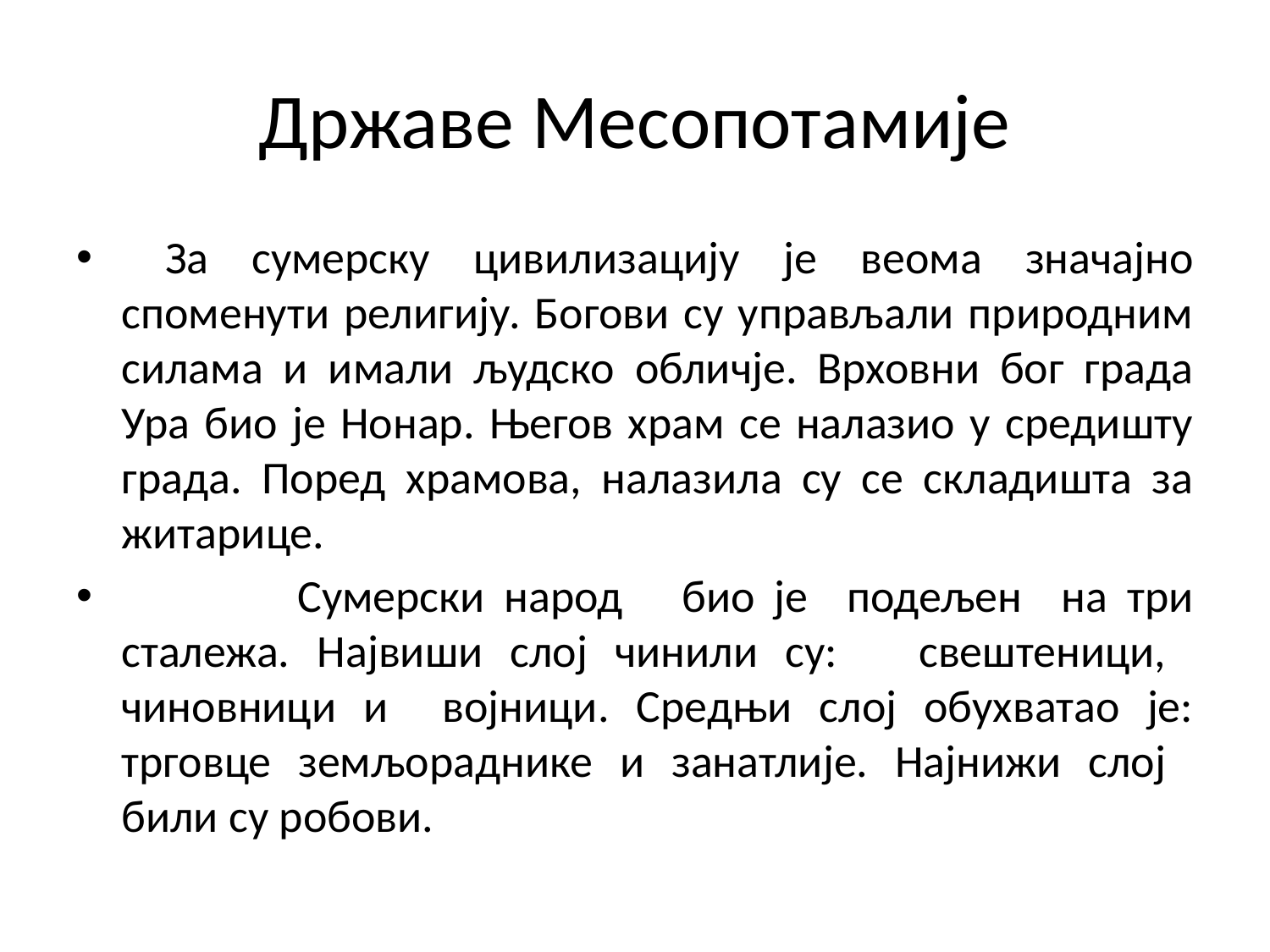

# Државе Месопотамије
 За сумерску цивилизацију је веома значајно споменути религију. Богови су управљали природним силама и имали људско обличје. Врховни бог града Ура био је Нонар. Његов храм се налазио у средишту града. Поред храмова, налазила су се складишта за житарице.
         Сумерски народ   био је  подељен  на три сталежа. Највиши слој чинили су:   свештеници,  чиновници и  војници. Средњи слој обухватао је: трговце земљораднике и занатлије. Најнижи слој  били су робови.